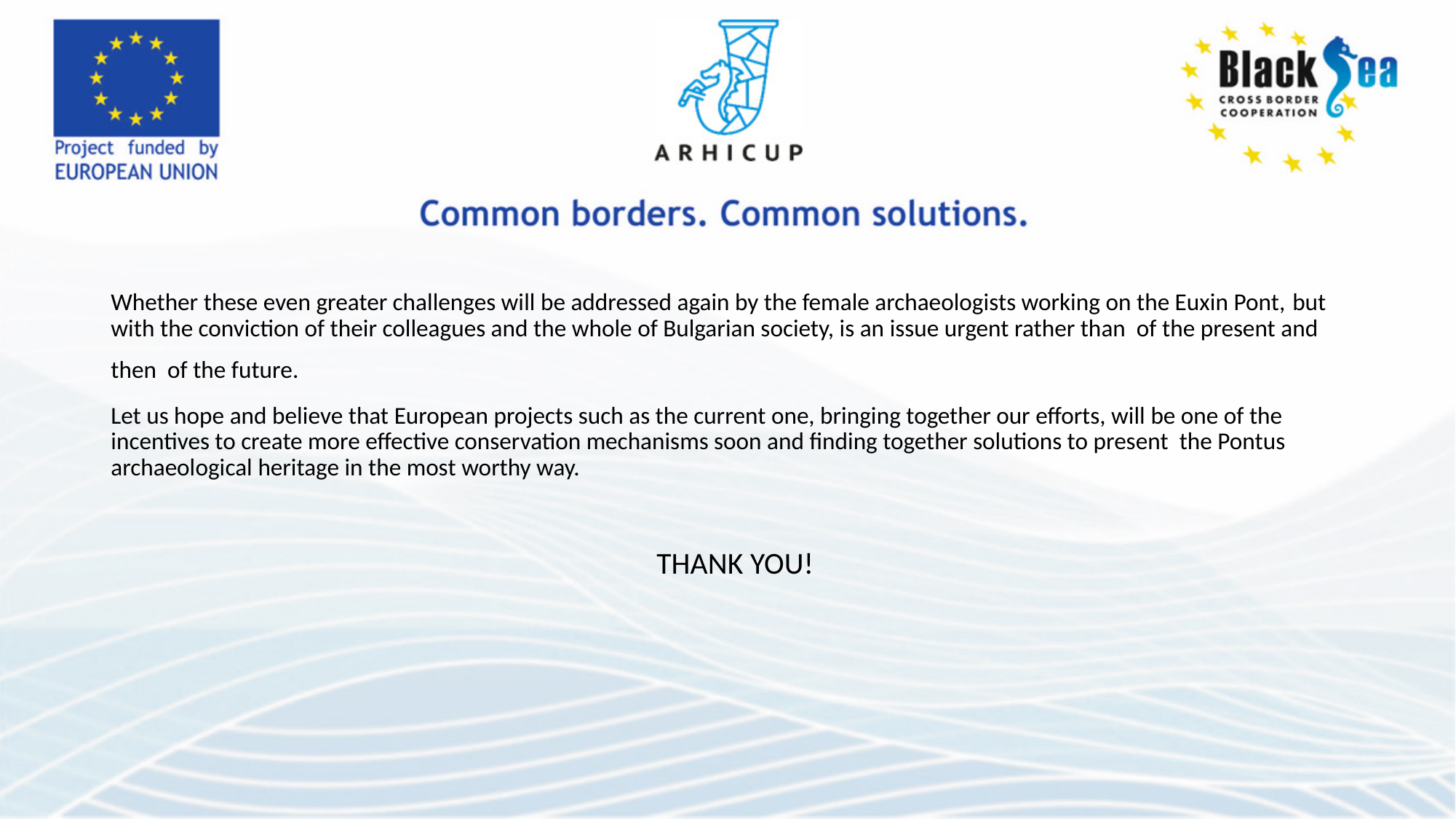

#

Whether these even greater challenges will be addressed again by the female archaeologists working on the Euxin Pont, but  with the conviction of their colleagues and the whole of Bulgarian society, is an issue urgent rather than  of the present and then  of the future.
Let us hope and believe that European projects such as the current one, bringing together our efforts, will be one of the incentives to create more effective conservation mechanisms soon and finding together solutions to present  the Pontus  archaeological heritage in the most worthy way.

					THANK YOU!